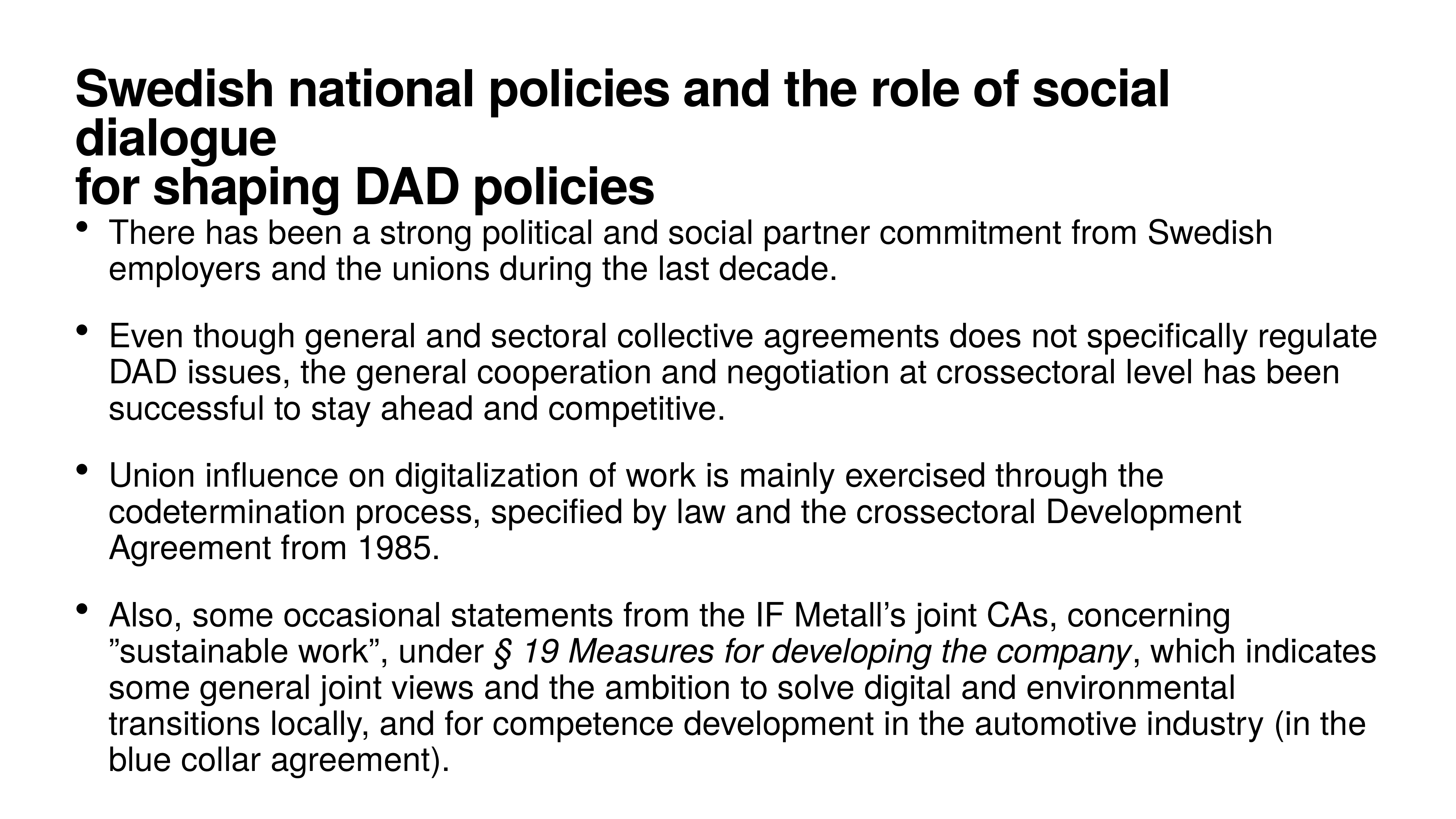

# Swedish national policies and the role of social dialogue
for shaping DAD policies
There has been a strong political and social partner commitment from Swedish employers and the unions during the last decade.
Even though general and sectoral collective agreements does not specifically regulate DAD issues, the general cooperation and negotiation at crossectoral level has been successful to stay ahead and competitive.
Union influence on digitalization of work is mainly exercised through the codetermination process, specified by law and the crossectoral Development Agreement from 1985.
Also, some occasional statements from the IF Metall’s joint CAs, concerning ”sustainable work”, under § 19 Measures for developing the company, which indicates some general joint views and the ambition to solve digital and environmental transitions locally, and for competence development in the automotive industry (in the blue collar agreement).